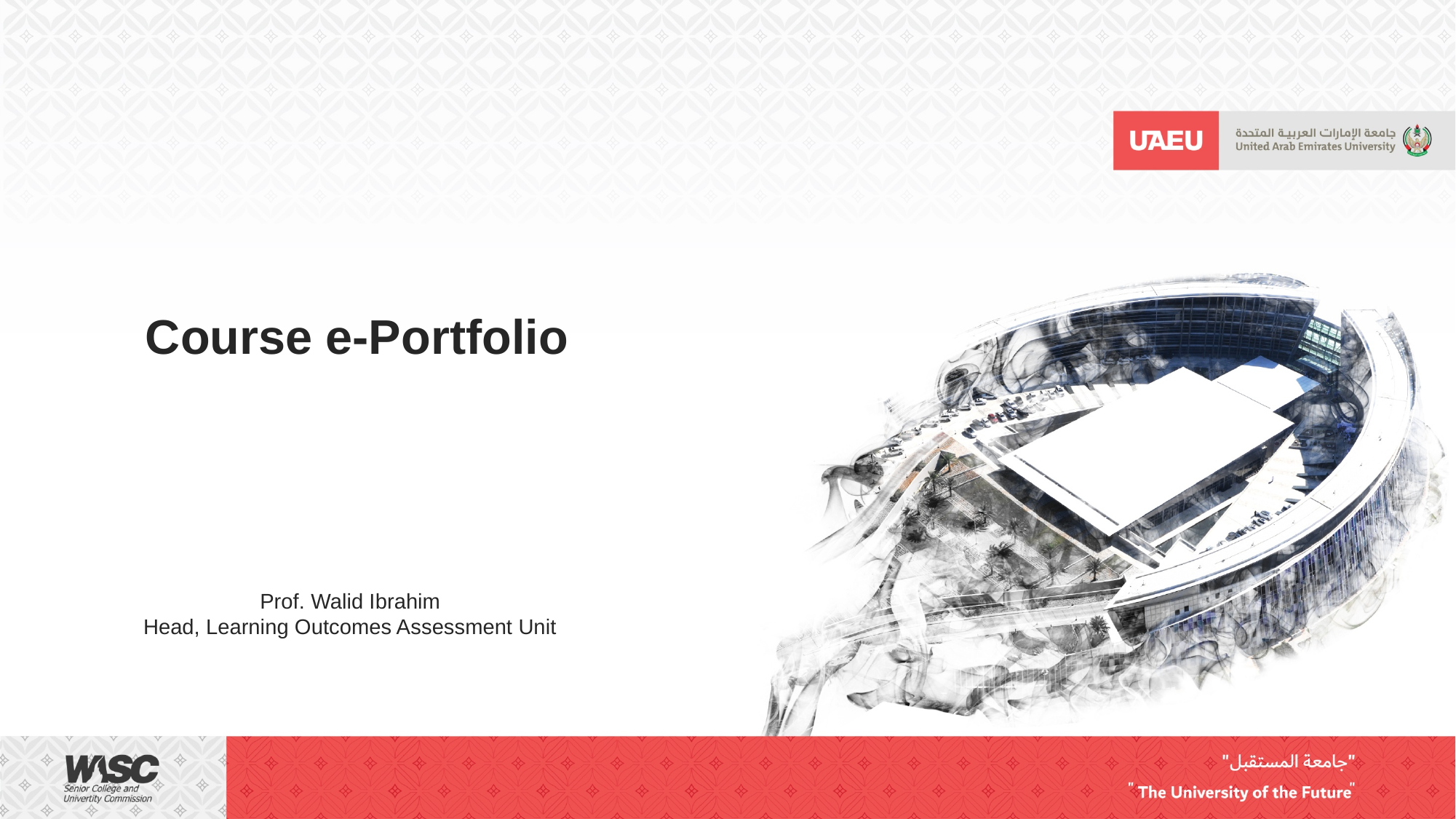

Course e-Portfolio
Prof. Walid Ibrahim
Head, Learning Outcomes Assessment Unit